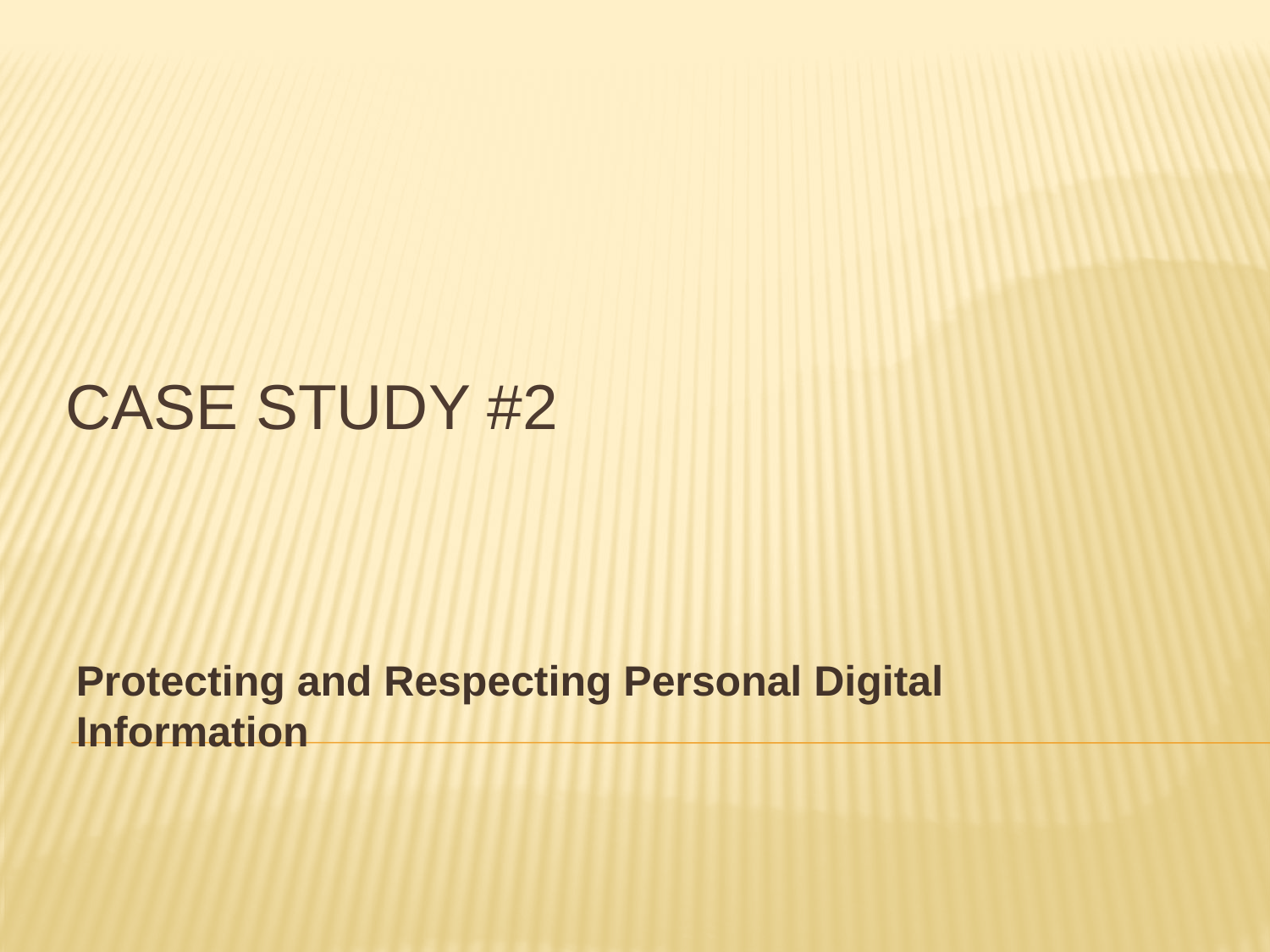

# Case Study #2
Protecting and Respecting Personal Digital Information